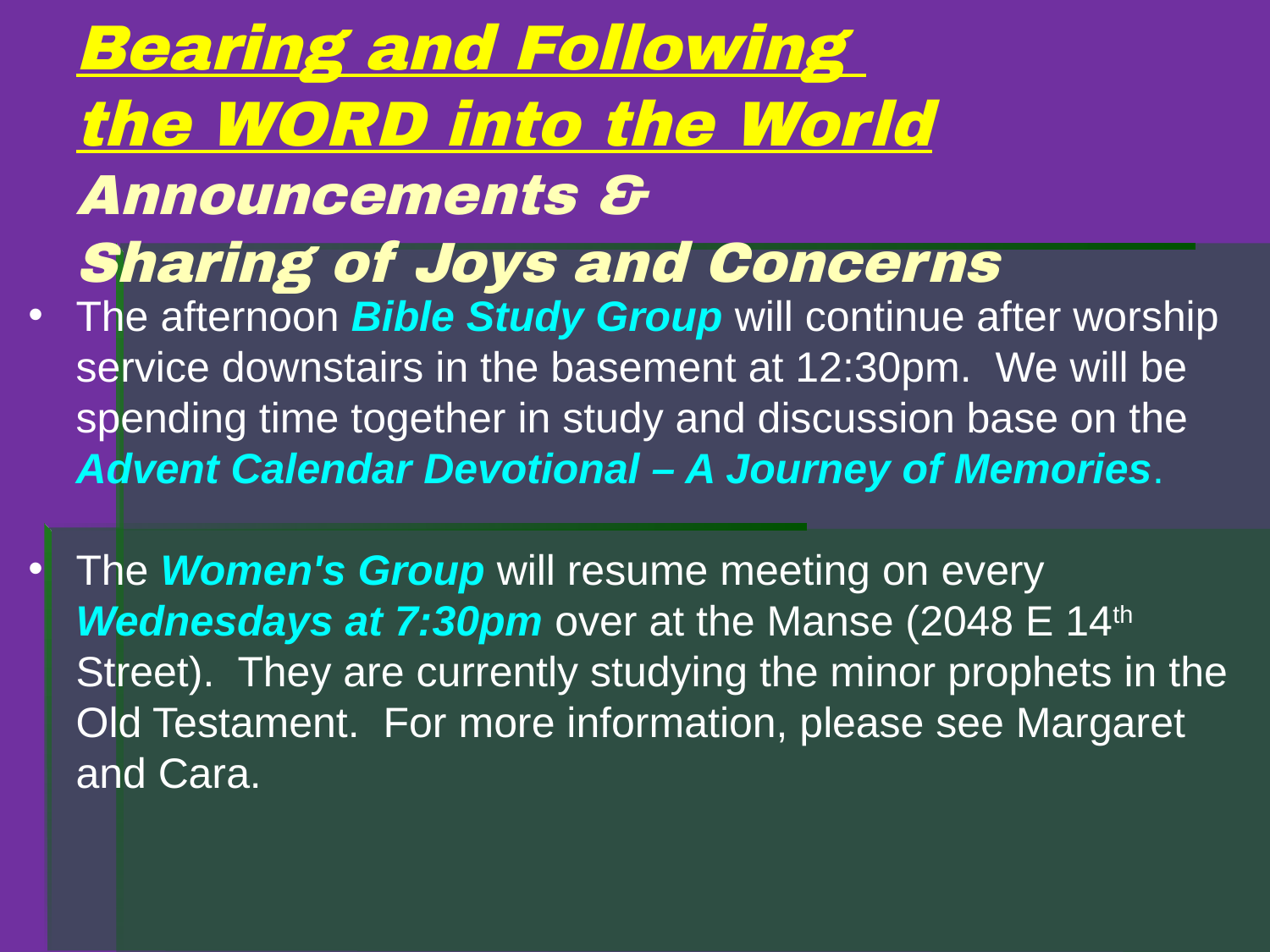

Bearing and Following
the WORD into the World
Announcements &
Sharing of Joys and Concerns

The afternoon Bible Study Group will continue after worship service downstairs in the basement at 12:30pm.  We will be spending time together in study and discussion base on the Advent Calendar Devotional – A Journey of Memories.

The Women's Group will resume meeting on every Wednesdays at 7:30pm over at the Manse (2048 E 14th Street).  They are currently studying the minor prophets in the Old Testament.  For more information, please see Margaret and Cara.